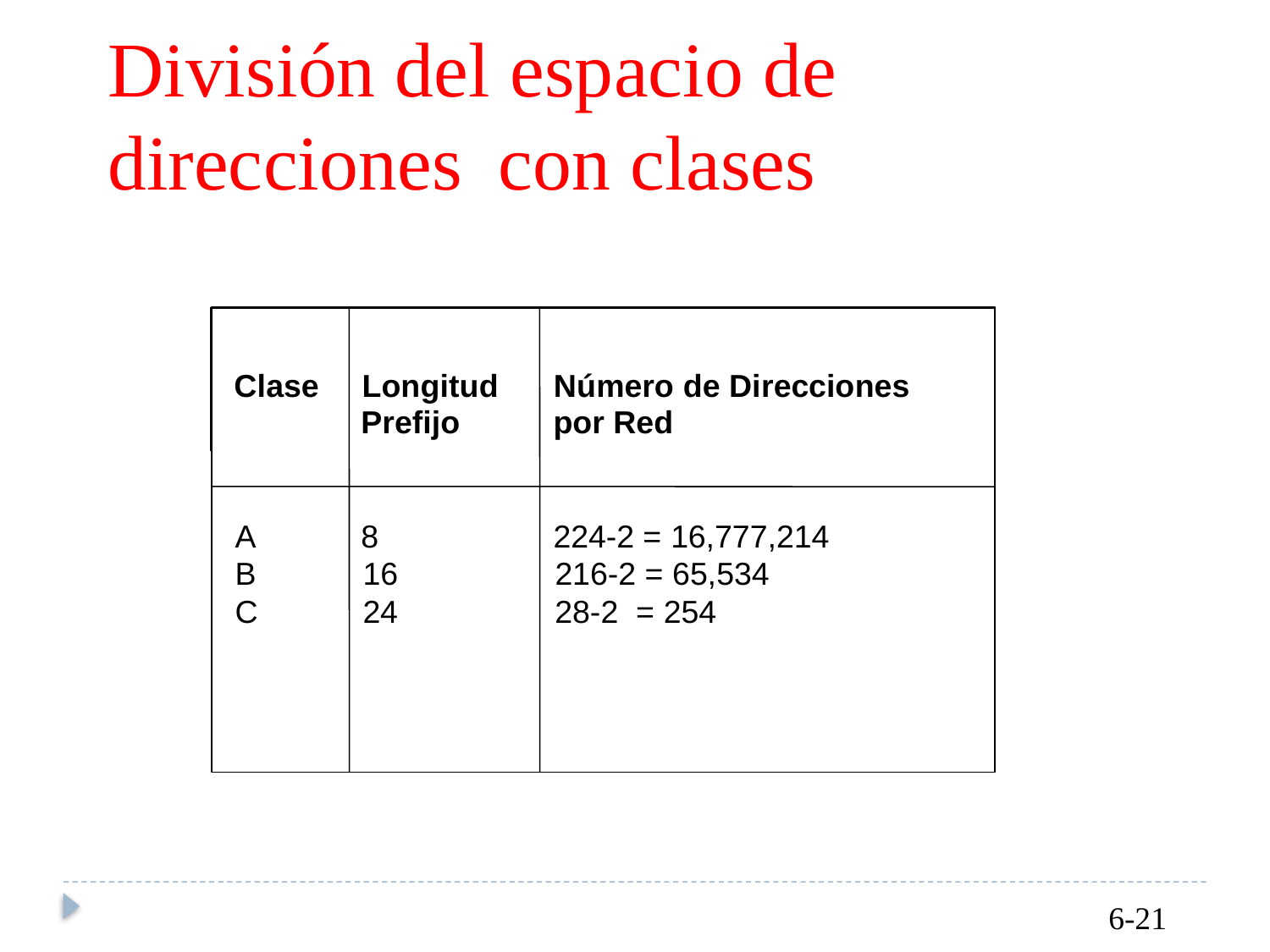

División del espacio de
direcciones
con
clases

Clase    Longitud      Número de Direcciones
Prefijo          por Red
A            8                   224-2 = 16,777,214
B            16                 216-2 = 65,534
C           24                 28-2 = 254

6-21